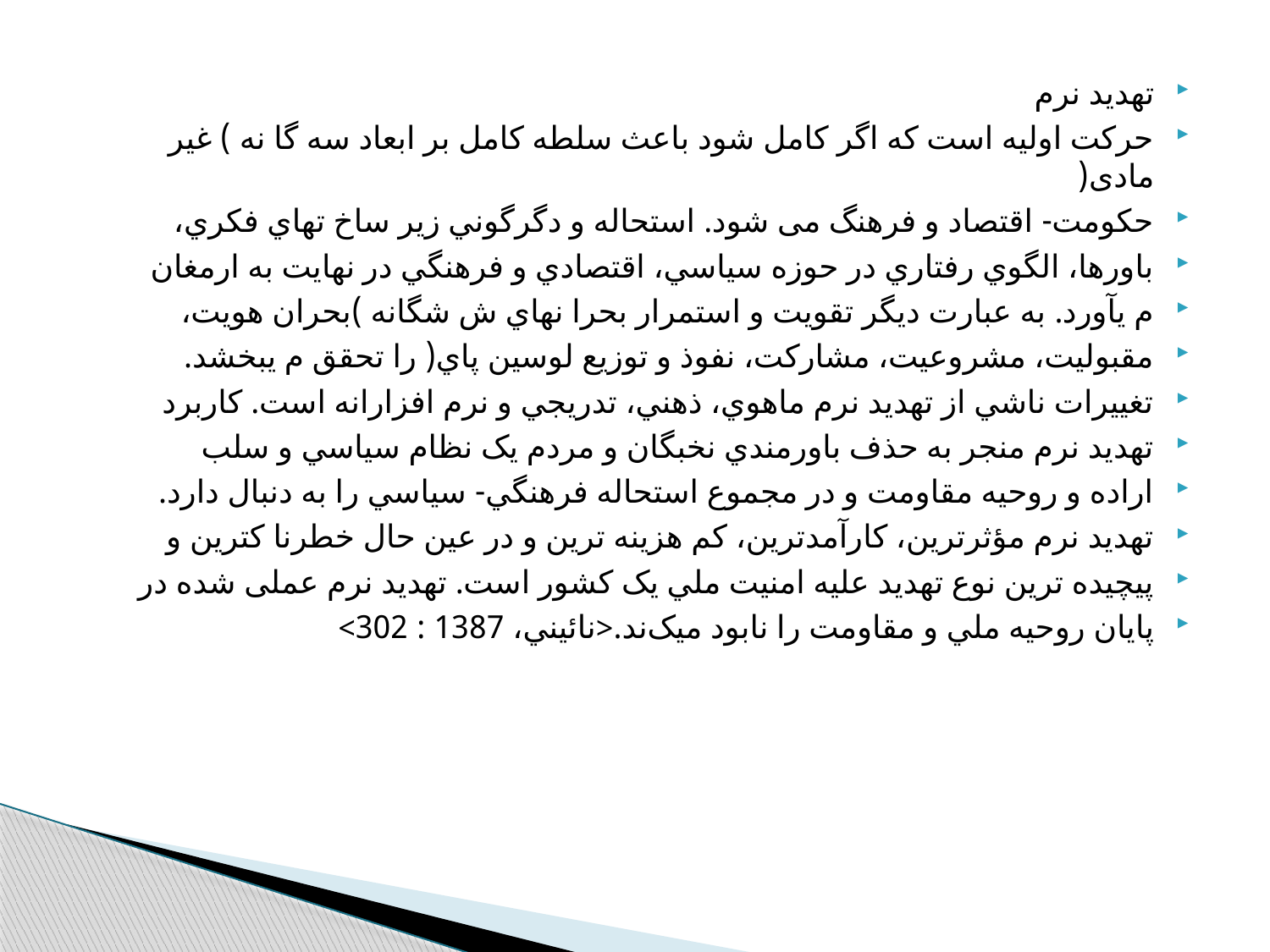

تهديد نرم
حرکت اولیه است که اگر کامل شود باعث سلطه کامل بر ابعاد سه گا نه ) غیر مادی(
حکومت- اقتصاد و فرهنگ می شود. استحاله و دگرگوني زير ساخ تهاي فکري،
باورها، الگوي رفتاري در حوزه سياسي، اقتصادي و فرهنگي در نهایت به ارمغان
م یآورد. به عبارت ديگر تقويت و استمرار بحرا نهاي ش شگانه )بحران هويت،
مقبوليت، مشروعيت، مشارکت، نفوذ و توزيع لوسين پاي( را تحقق م يبخشد.
تغييرات ناشي از تهديد نرم ماهوي، ذهني، تدريجي و نرم افزارانه است. کاربرد
تهديد نرم منجر به حذف باورمندي نخبگان و مردم يک نظام سياسي و سلب
اراده و روحيه مقاومت و در مجموع استحاله فرهنگي- سياسي را به دنبال دارد.
تهديد نرم مؤثرترين، کارآمدترين، کم هزينه ترين و در عين حال خطرنا کترين و
پيچيده ترين نوع تهديد عليه امنيت ملي يک کشور است. تهديد نرم عملی شده در
پایان روحيه ملي و مقاومت را نابود ميک‌ند.<نائيني، 1387 : 302>